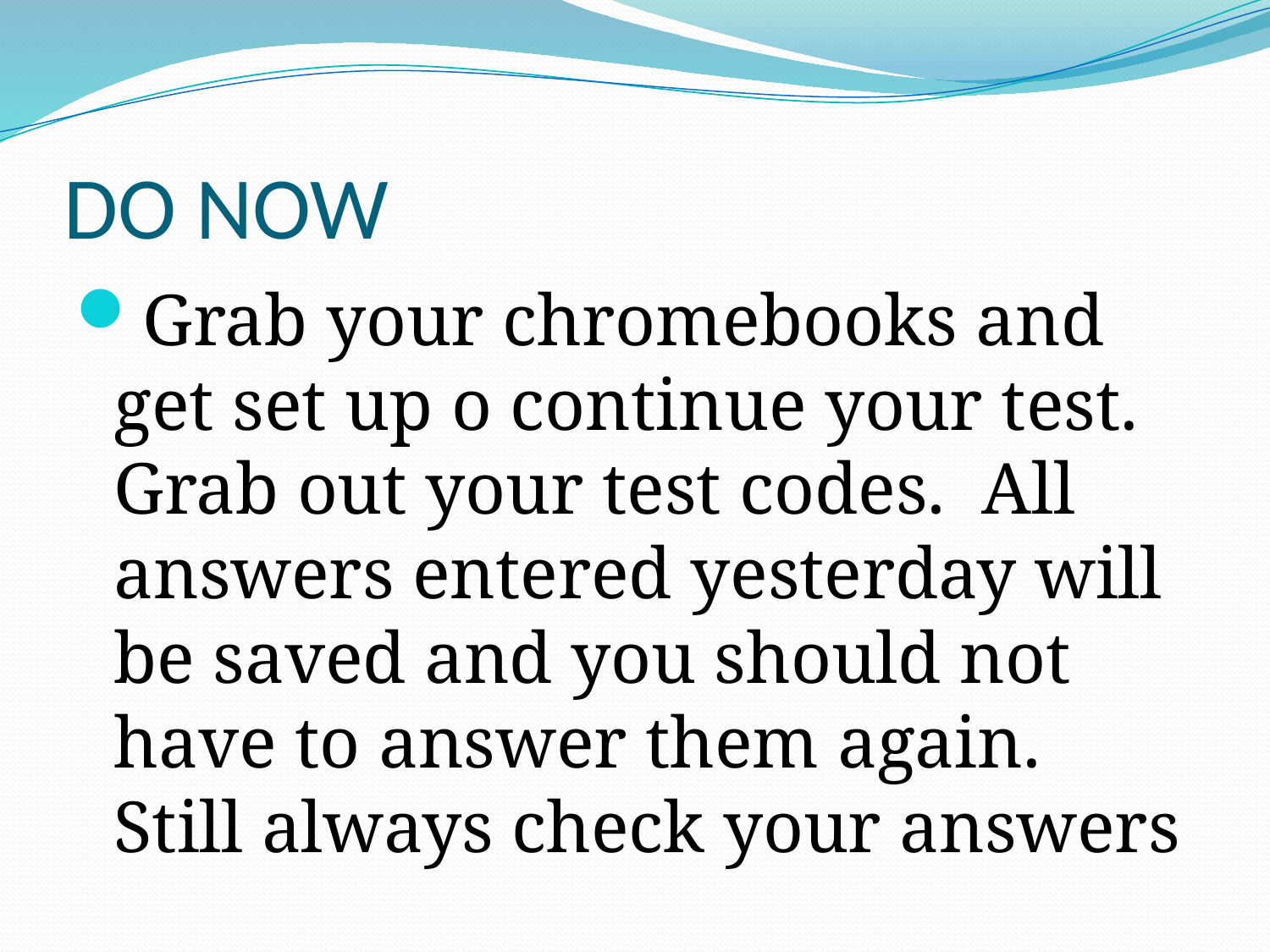

# DO NOW
Grab your chromebooks and get set up o continue your test.  Grab out your test codes.  All answers entered yesterday will be saved and you should not have to answer them again.  Still always check your answers